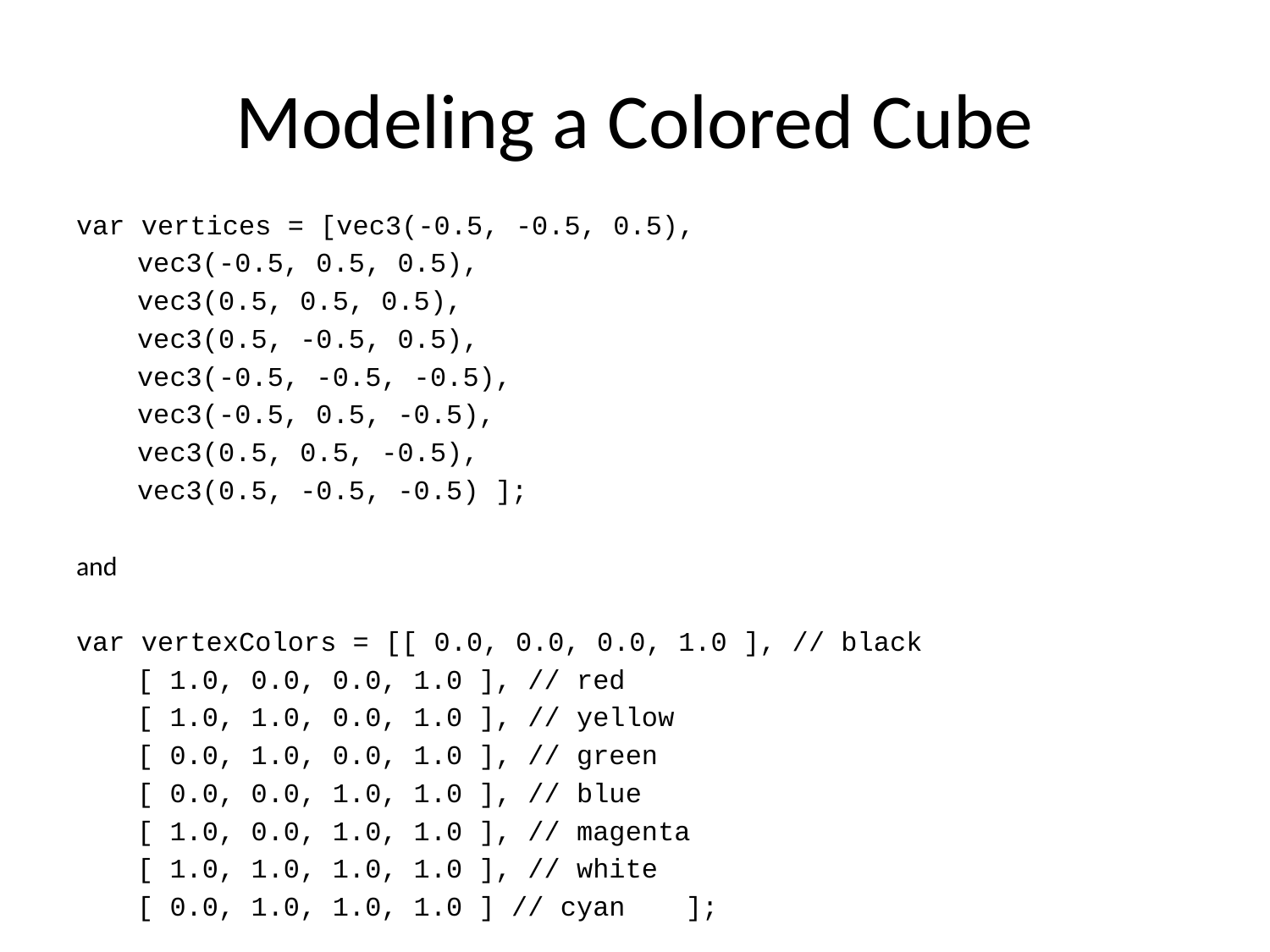

# Modeling a Colored Cube
var vertices = [vec3(-0.5, -0.5, 0.5),
		vec3(-0.5, 0.5, 0.5),
		vec3(0.5, 0.5, 0.5),
		vec3(0.5, -0.5, 0.5),
		vec3(-0.5, -0.5, -0.5),
		vec3(-0.5, 0.5, -0.5),
		vec3(0.5, 0.5, -0.5),
		vec3(0.5, -0.5, -0.5) ];

and

var vertexColors = [[ 0.0, 0.0, 0.0, 1.0 ], // black
		[ 1.0, 0.0, 0.0, 1.0 ], // red
		[ 1.0, 1.0, 0.0, 1.0 ], // yellow
		[ 0.0, 1.0, 0.0, 1.0 ], // green
		[ 0.0, 0.0, 1.0, 1.0 ], // blue
		[ 1.0, 0.0, 1.0, 1.0 ], // magenta
		[ 1.0, 1.0, 1.0, 1.0 ], // white
		[ 0.0, 1.0, 1.0, 1.0 ] // cyan	];